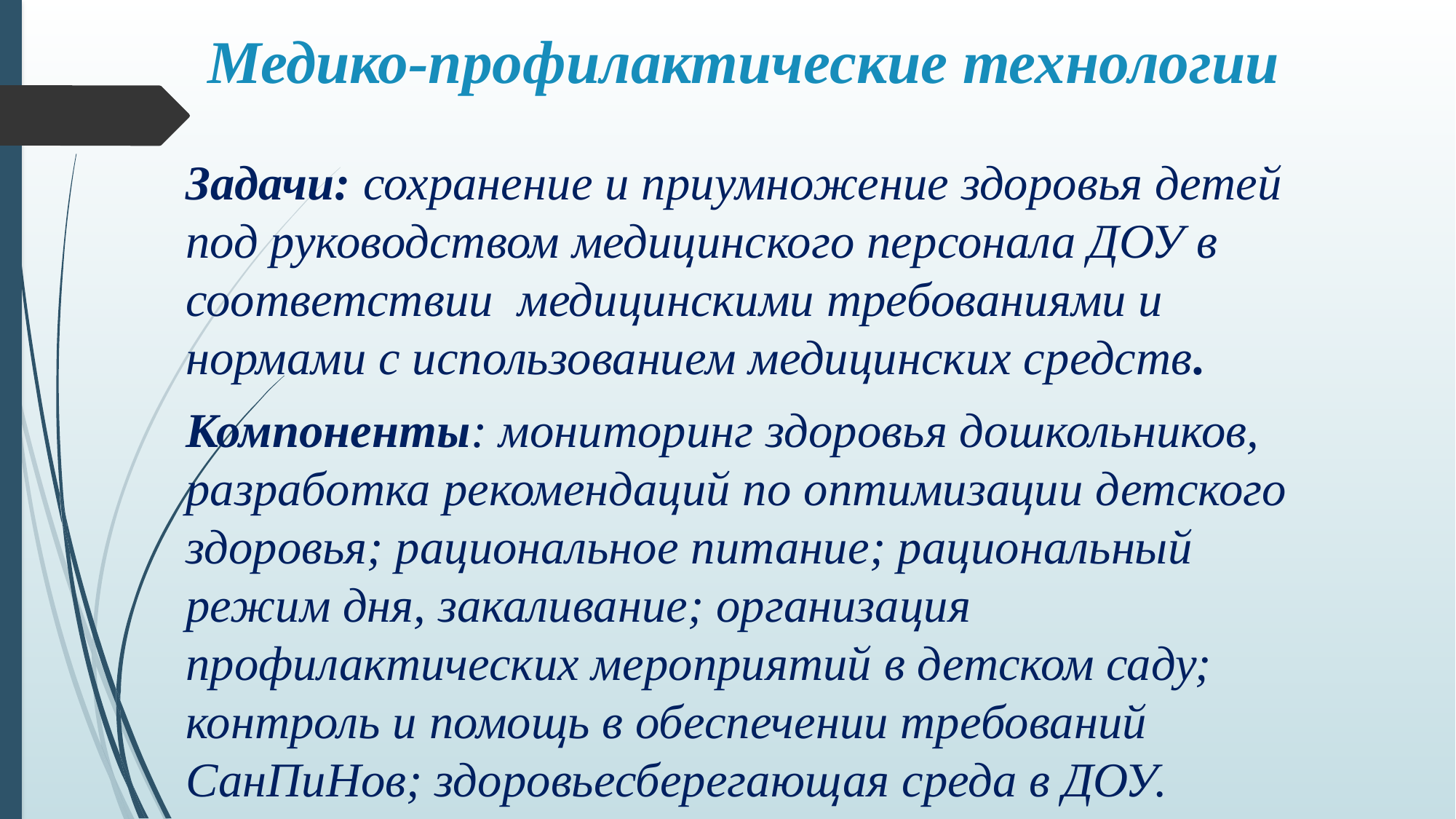

# Медико-профилактические технологии
Задачи: сохранение и приумножение здоровья детей под руководством медицинского персонала ДОУ в соответствии  медицинскими требованиями и нормами с использованием медицинских средств.
Компоненты: мониторинг здоровья дошкольников, разработка рекомендаций по оптимизации детского здоровья; рациональное питание; рациональный режим дня, закаливание; организация профилактических мероприятий в детском саду; контроль и помощь в обеспечении требований СанПиНов; здоровьесберегающая среда в ДОУ.